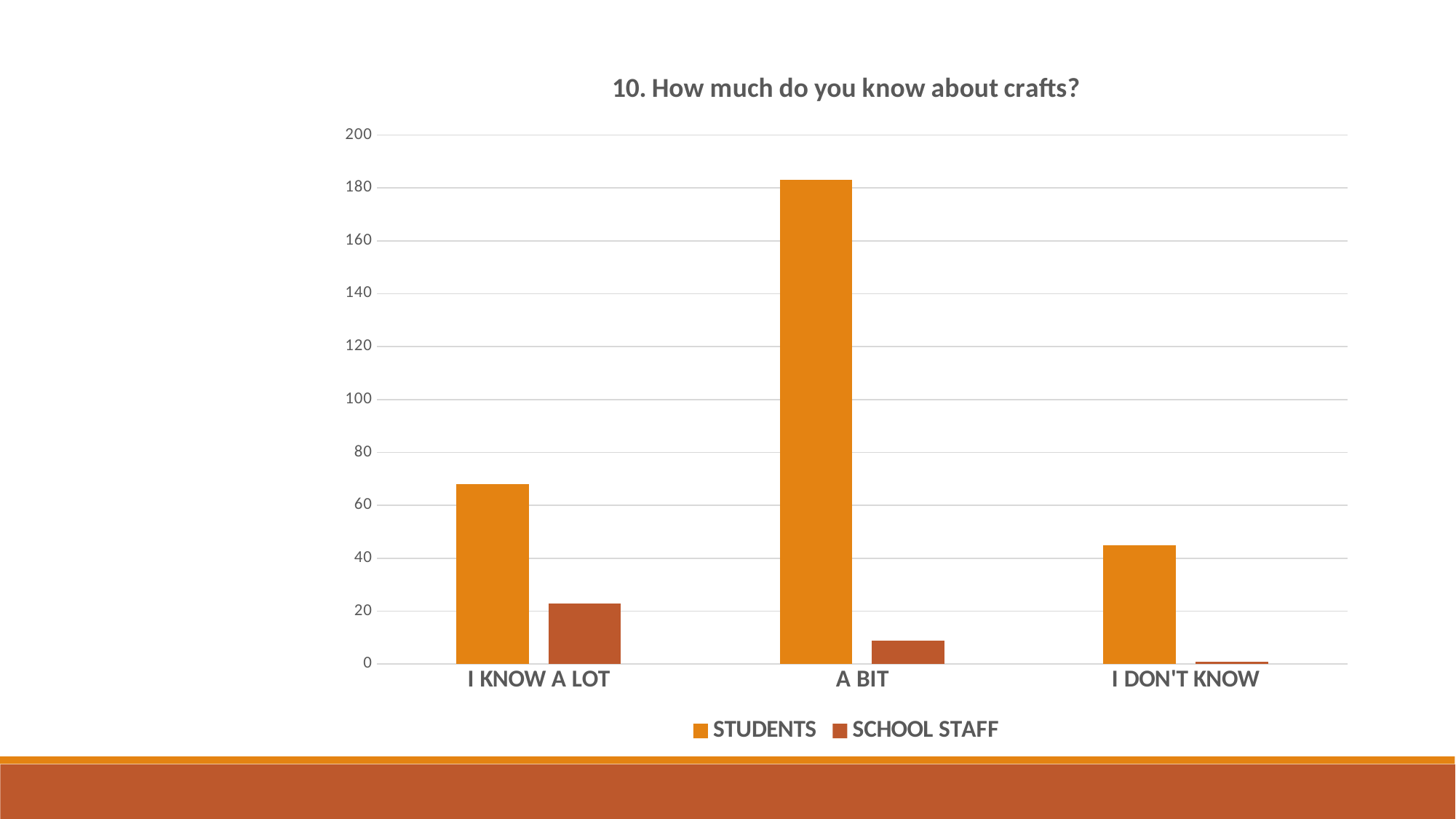

### Chart: 10. How much do you know about crafts?

| Category | STUDENTS | SCHOOL STAFF |
|---|---|---|
| I KNOW A LOT | 68.0 | 23.0 |
| A BIT | 183.0 | 9.0 |
| I DON'T KNOW | 45.0 | 1.0 |